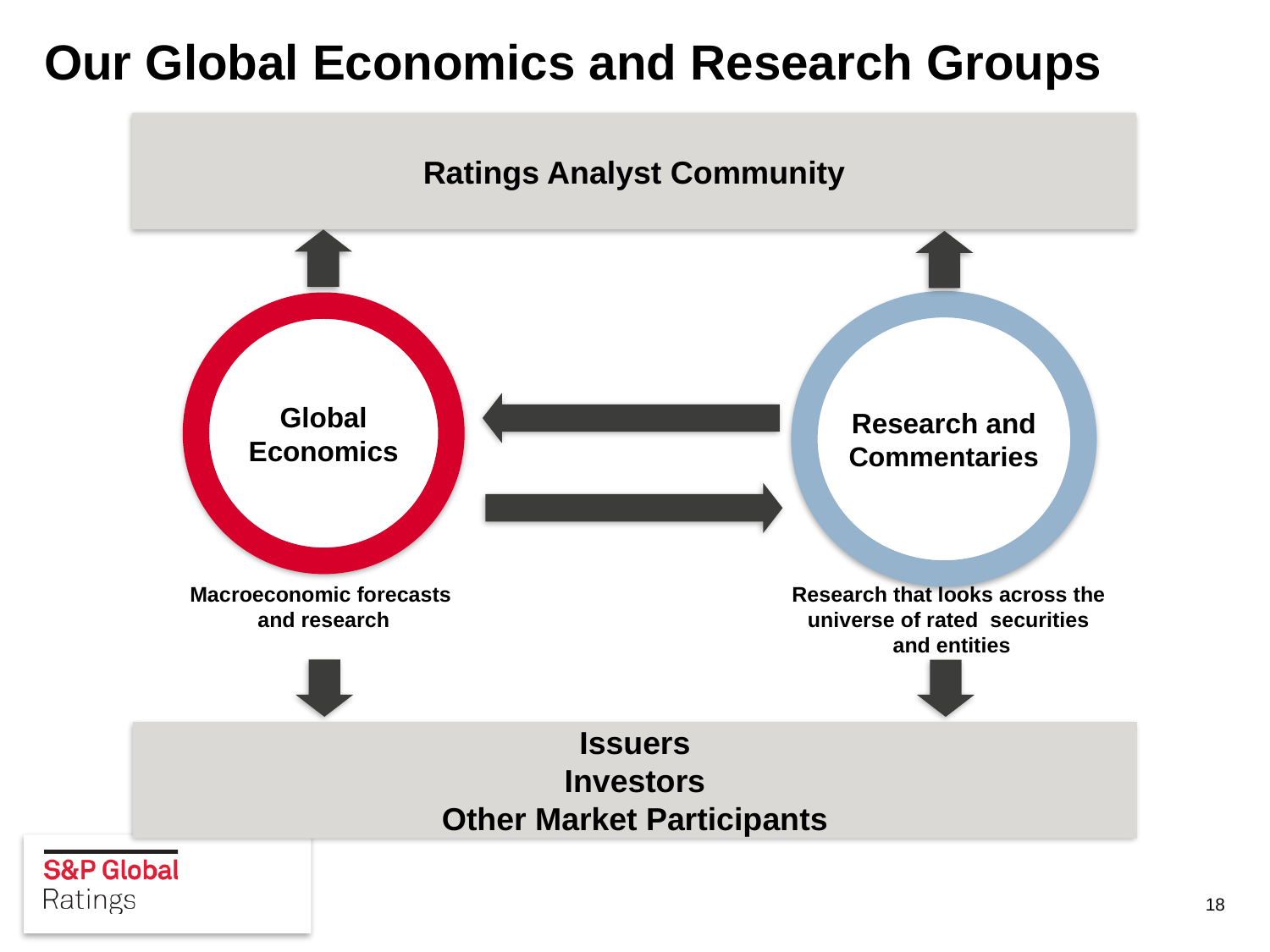

# Our Global Economics and Research Groups
Ratings Analyst Community

Research and Commentaries
Global Economics

Research that looks across the
universe of rated  securities
and entities
Macroeconomic forecasts
and research

Issuers
Investors
Other Market Participants
18